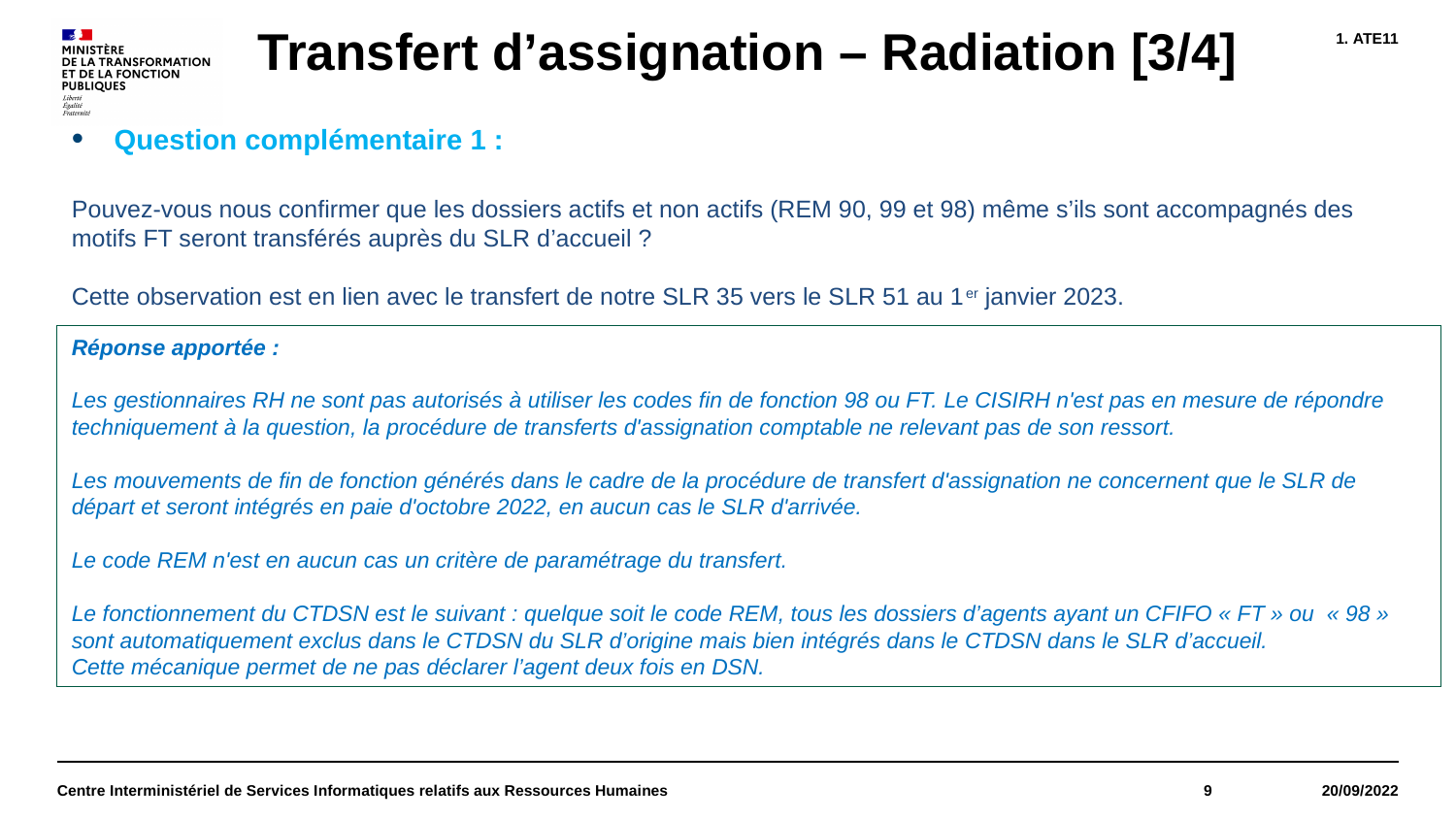

# Transfert d’assignation – Radiation [3/4]
ATE11
Question complémentaire 1 :

Pouvez-vous nous confirmer que les dossiers actifs et non actifs (REM 90, 99 et 98) même s’ils sont accompagnés des motifs FT seront transférés auprès du SLR d’accueil ?

Cette observation est en lien avec le transfert de notre SLR 35 vers le SLR 51 au 1er janvier 2023.
Réponse apportée :

Les gestionnaires RH ne sont pas autorisés à utiliser les codes fin de fonction 98 ou FT. Le CISIRH n'est pas en mesure de répondre techniquement à la question, la procédure de transferts d'assignation comptable ne relevant pas de son ressort.
Les mouvements de fin de fonction générés dans le cadre de la procédure de transfert d'assignation ne concernent que le SLR de départ et seront intégrés en paie d'octobre 2022, en aucun cas le SLR d'arrivée.
Le code REM n'est en aucun cas un critère de paramétrage du transfert.

Le fonctionnement du CTDSN est le suivant : quelque soit le code REM, tous les dossiers d’agents ayant un CFIFO « FT » ou  « 98 » sont automatiquement exclus dans le CTDSN du SLR d’origine mais bien intégrés dans le CTDSN dans le SLR d’accueil.
Cette mécanique permet de ne pas déclarer l’agent deux fois en DSN.
Centre Interministériel de Services Informatiques relatifs aux Ressources Humaines
9
20/09/2022